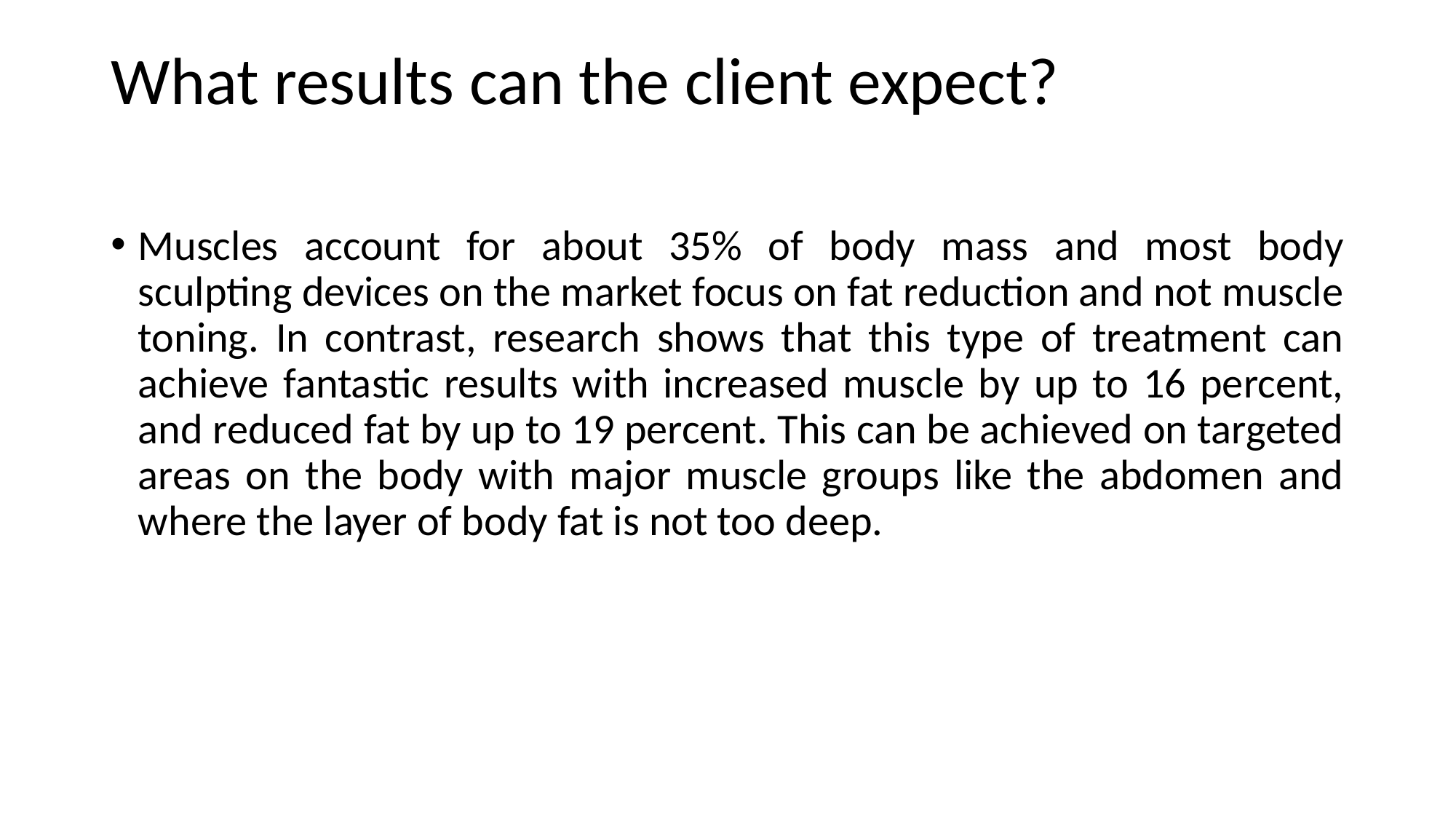

# What results can the client expect?
Muscles account for about 35% of body mass and most body sculpting devices on the market focus on fat reduction and not muscle toning. In contrast, research shows that this type of treatment can achieve fantastic results with increased muscle by up to 16 percent, and reduced fat by up to 19 percent. This can be achieved on targeted areas on the body with major muscle groups like the abdomen and where the layer of body fat is not too deep.